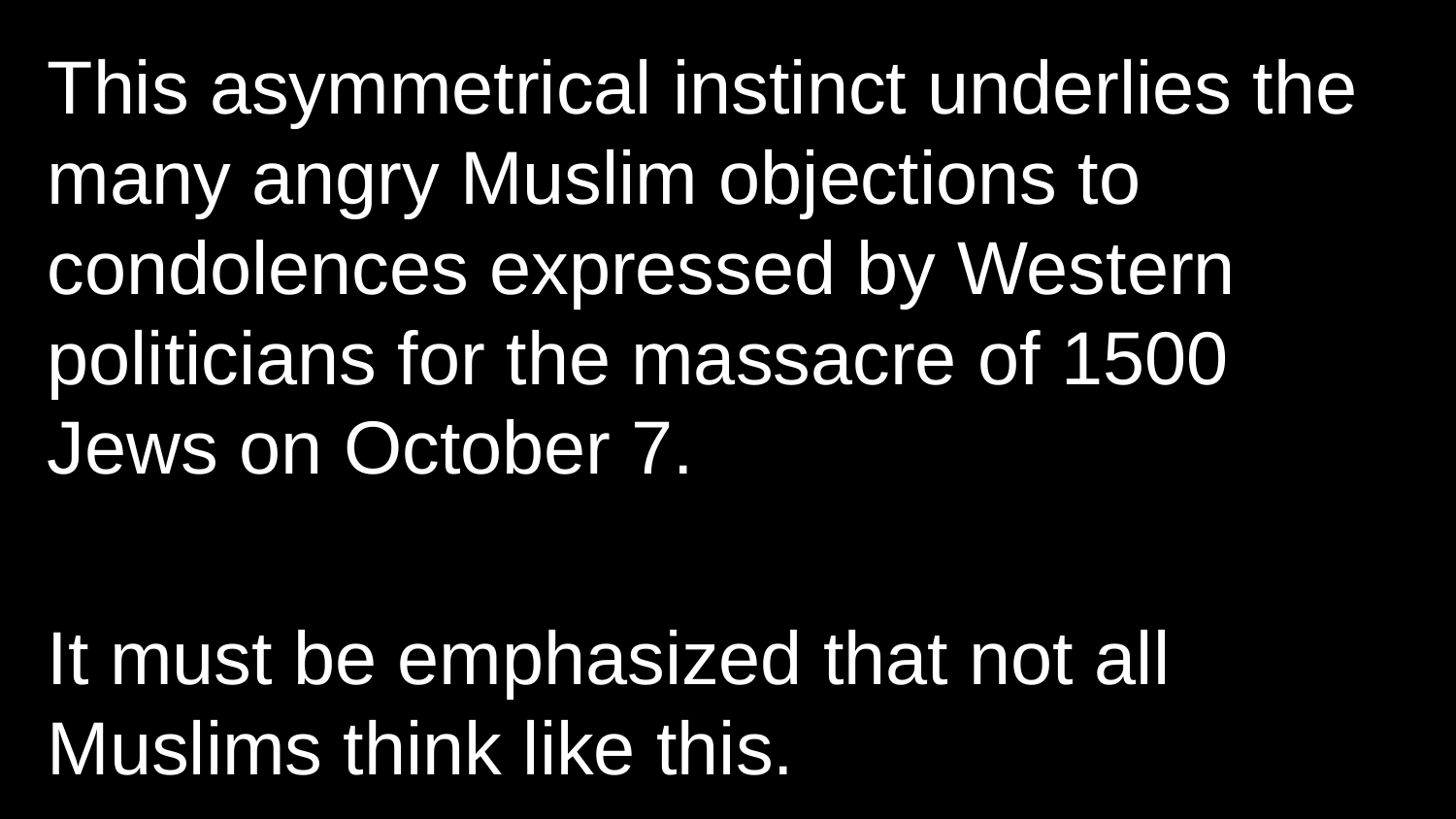

This asymmetrical instinct underlies the many angry Muslim objections to condolences expressed by Western politicians for the massacre of 1500 Jews on October 7.

It must be emphasized that not all Muslims think like this.